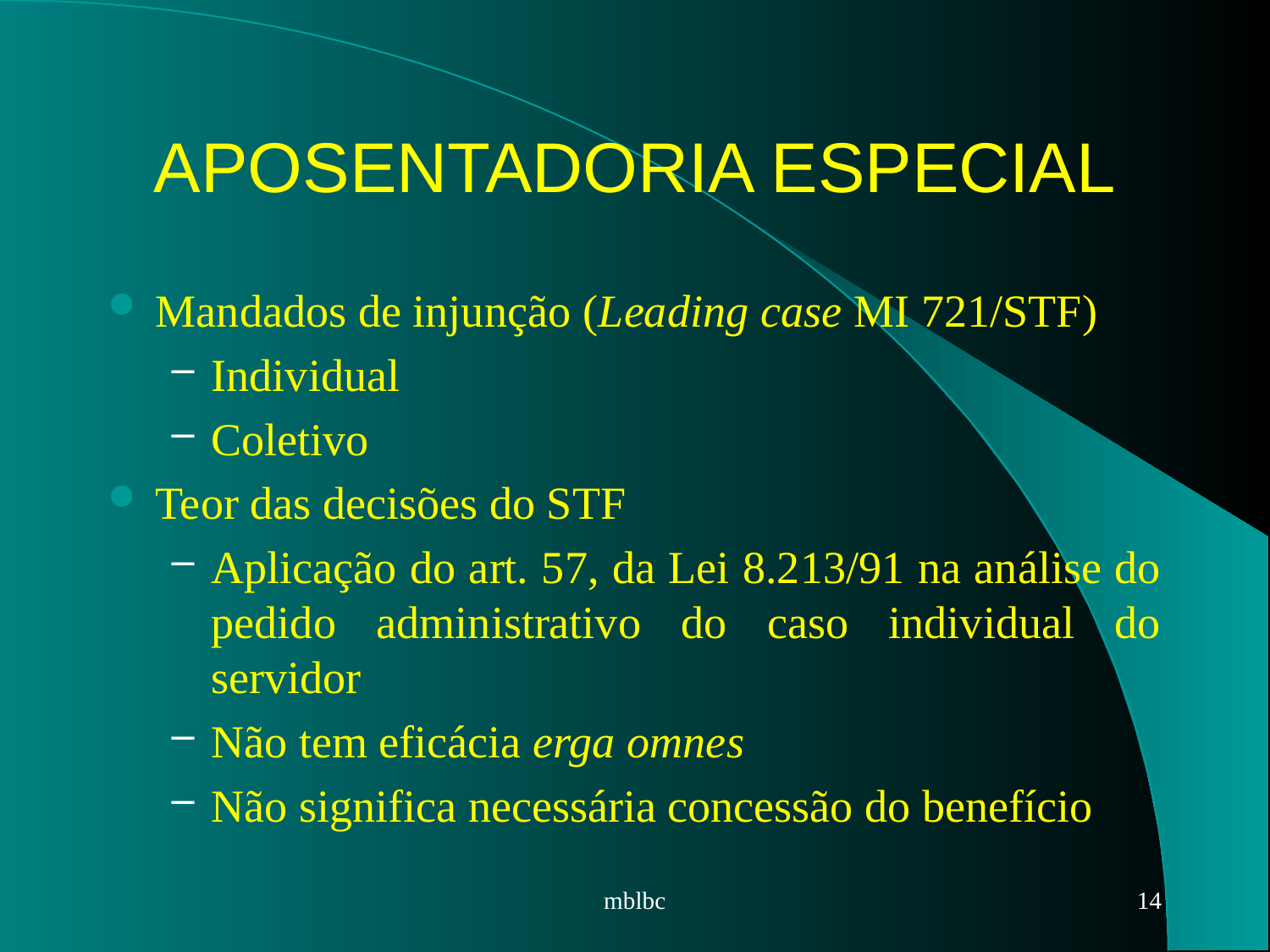

# APOSENTADORIA ESPECIAL
Mandados de injunção (Leading case MI 721/STF)
Individual
Coletivo
Teor das decisões do STF
Aplicação do art. 57, da Lei 8.213/91 na análise do pedido administrativo do caso individual do servidor
Não tem eficácia erga omnes
Não significa necessária concessão do benefício

mblbc
14